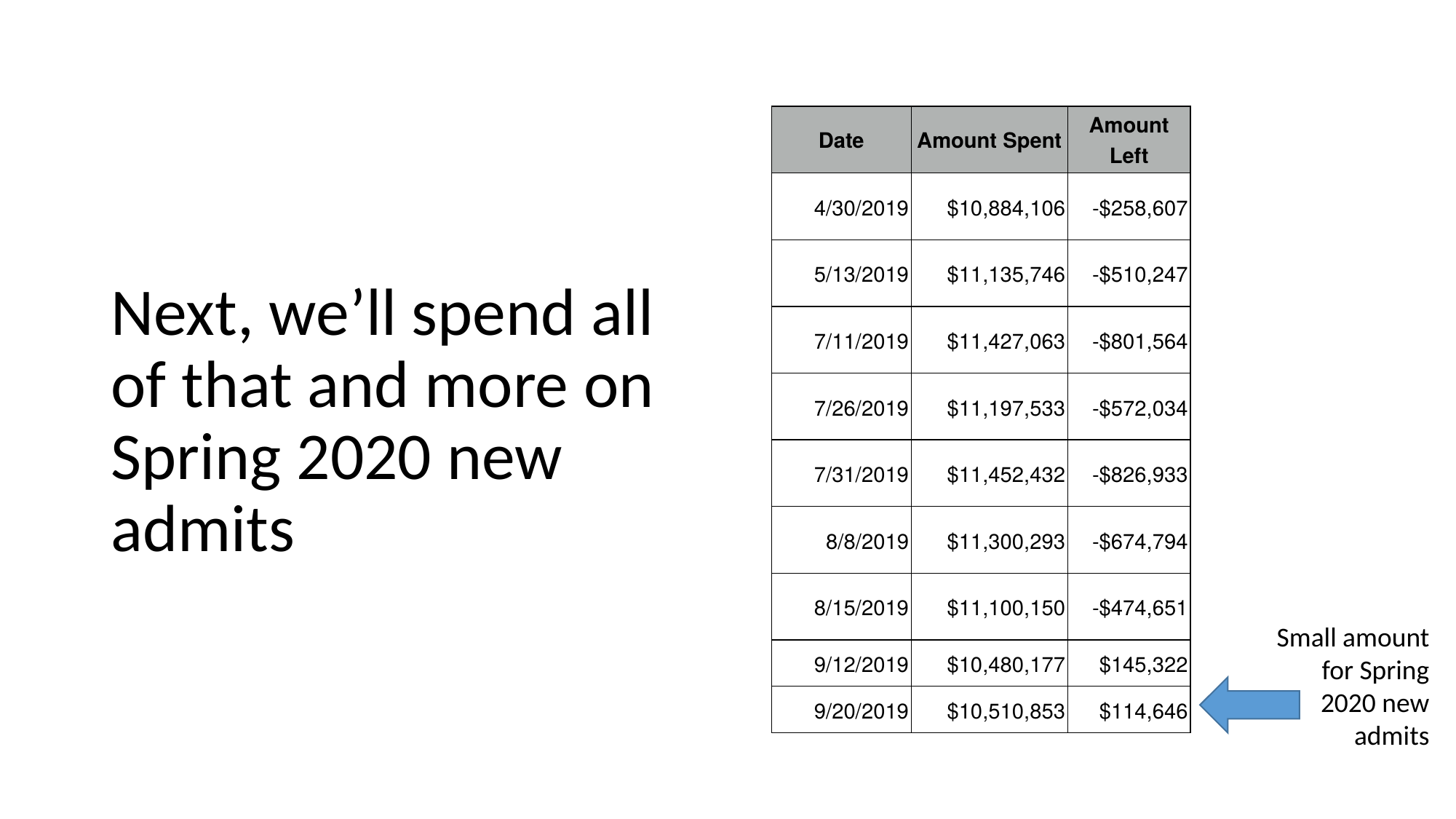

# Next, we’ll spend all of that and more on Spring 2020 new admits
| Date | Amount Spent | Amount Left |
| --- | --- | --- |
| 4/30/2019 | $10,884,106 | -$258,607 |
| 5/13/2019 | $11,135,746 | -$510,247 |
| 7/11/2019 | $11,427,063 | -$801,564 |
| 7/26/2019 | $11,197,533 | -$572,034 |
| 7/31/2019 | $11,452,432 | -$826,933 |
| 8/8/2019 | $11,300,293 | -$674,794 |
| 8/15/2019 | $11,100,150 | -$474,651 |
| 9/12/2019 | $10,480,177 | $145,322 |
| 9/20/2019 | $10,510,853 | $114,646 |
Small amount for Spring 2020 new admits